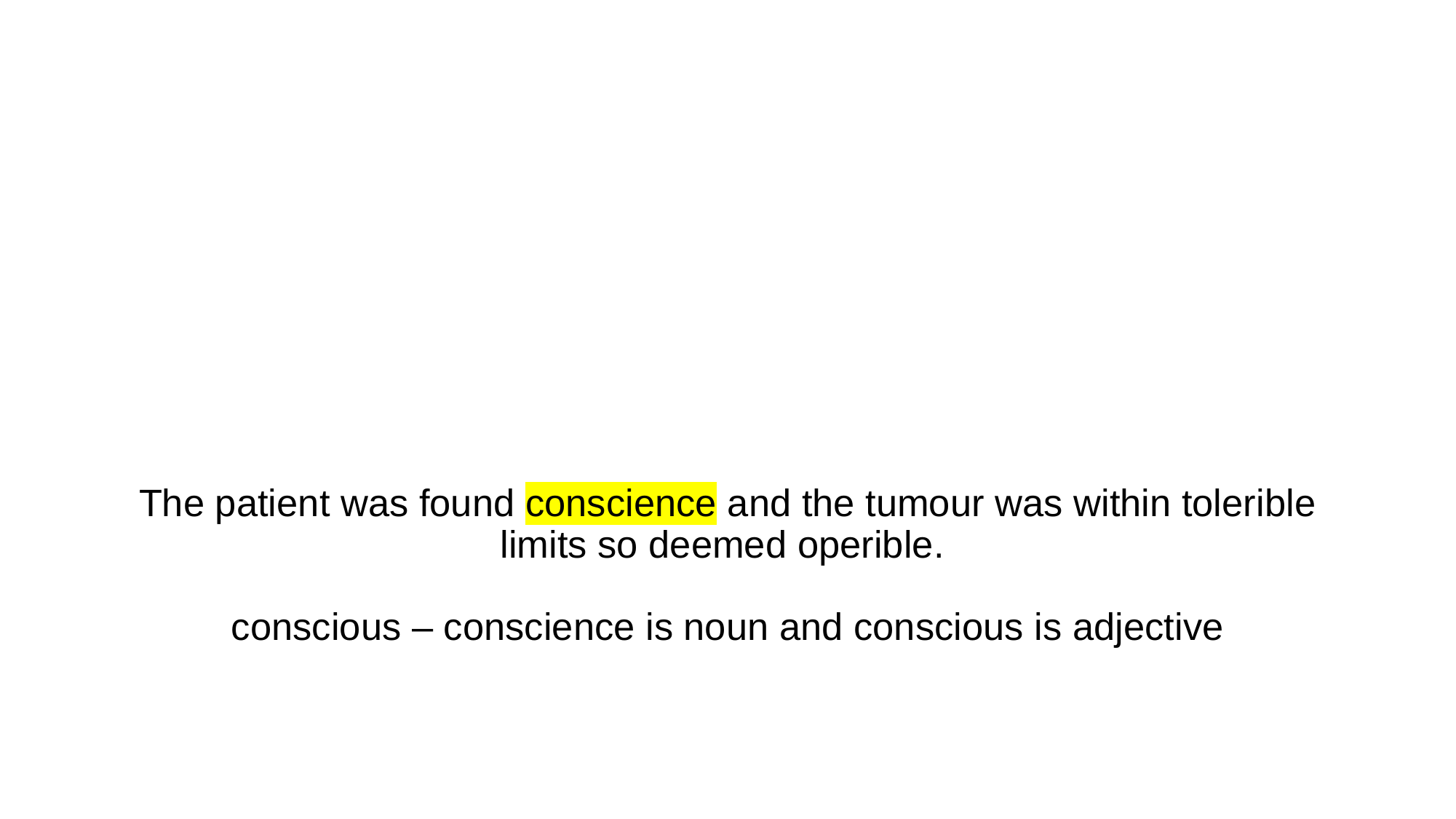

# The patient was found conscience and the tumour was within tolerible limits so deemed operible. conscious – conscience is noun and conscious is adjective